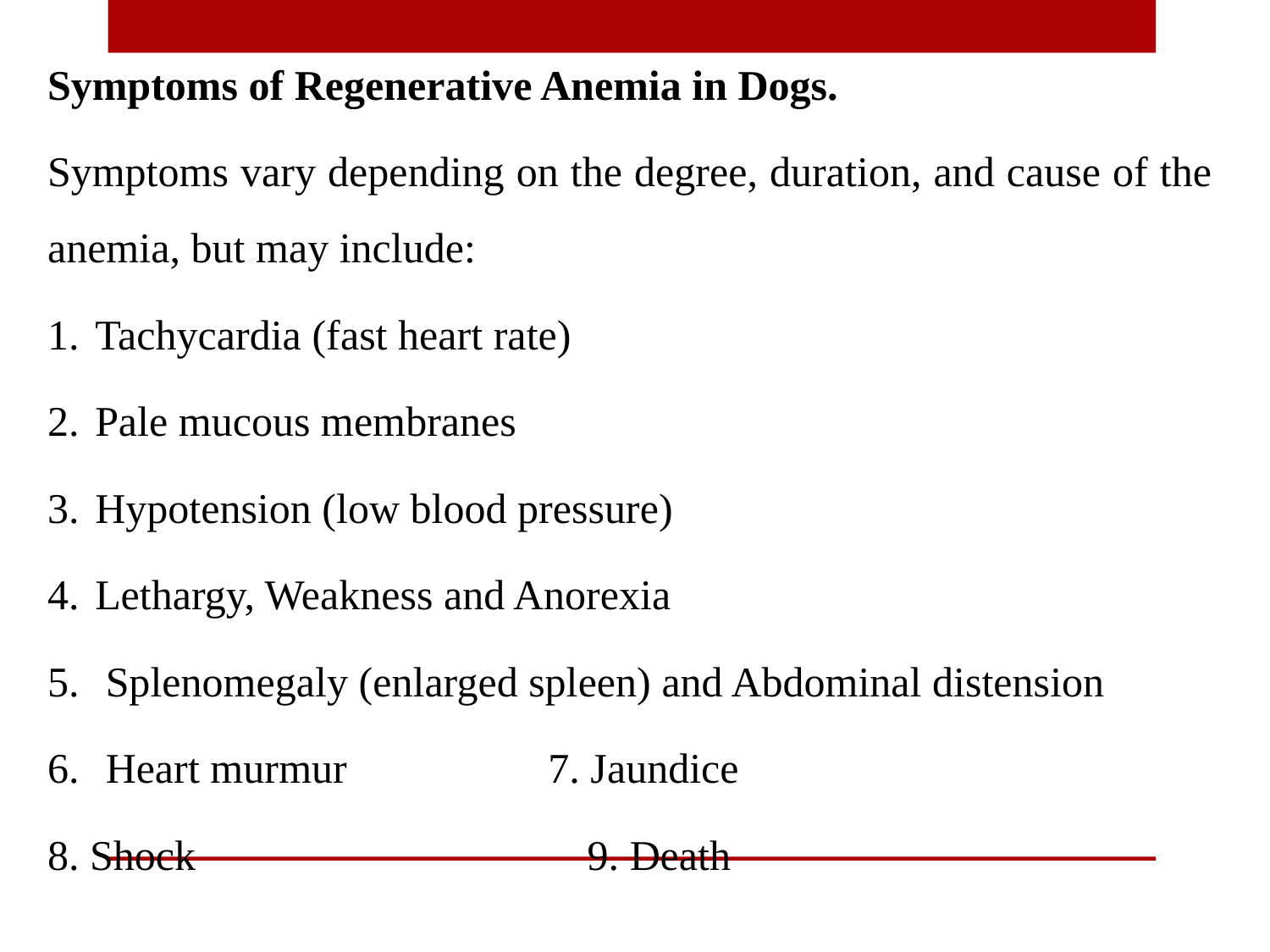

Symptoms of Regenerative Anemia in Dogs.
Symptoms vary depending on the degree, duration, and cause of the anemia, but may include:
Tachycardia (fast heart rate)
Pale mucous membranes
Hypotension (low blood pressure)
Lethargy, Weakness and Anorexia
 Splenomegaly (enlarged spleen) and Abdominal distension
 Heart murmur                   7. Jaundice
8. Shock                                     9. Death